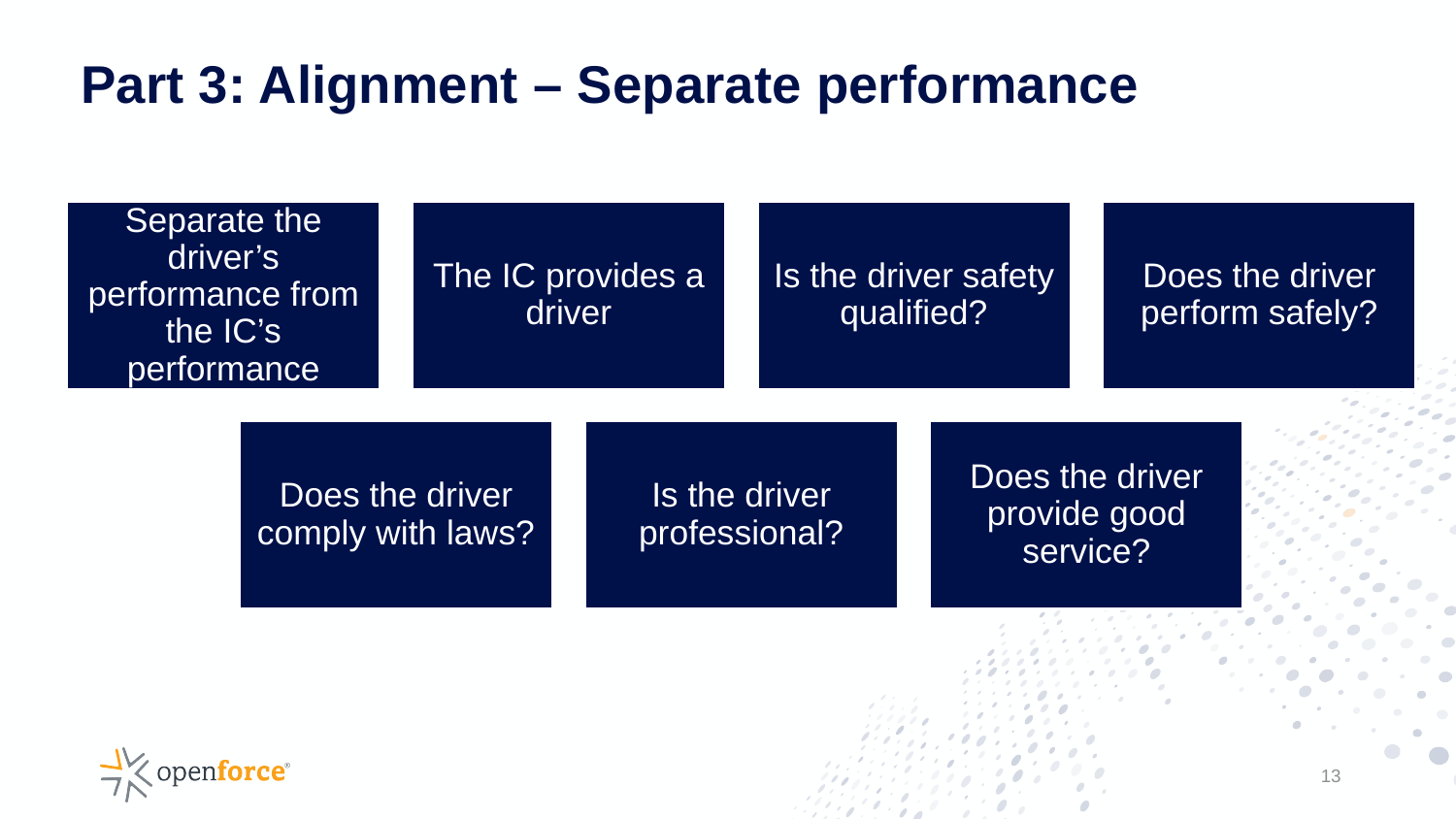

# Part 3: Alignment – Separate performance
Separate the driver’s performance from the IC’s performance
The IC provides a driver
Is the driver safety qualified?
Does the driver perform safely?
Does the driver comply with laws?
Is the driver professional?
Does the driver provide good service?
13